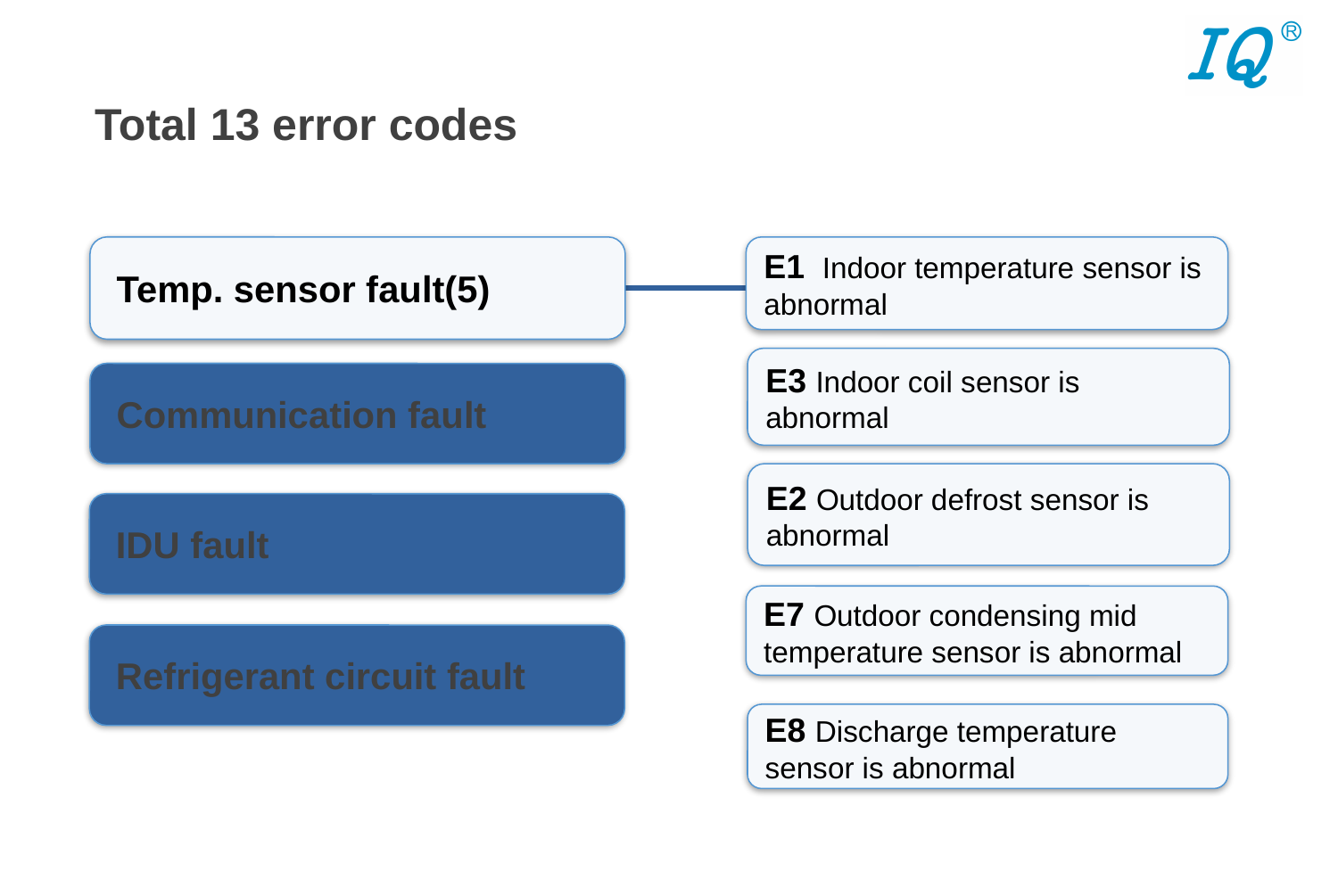

Total 13 error codes
Temp. sensor fault(5)
E1  Indoor temperature sensor is abnormal
E3 Indoor coil sensor is abnormal
Communication fault
E2 Outdoor defrost sensor is abnormal
IDU fault
E7 Outdoor condensing mid temperature sensor is abnormal
Refrigerant circuit fault
E8 Discharge temperature sensor is abnormal